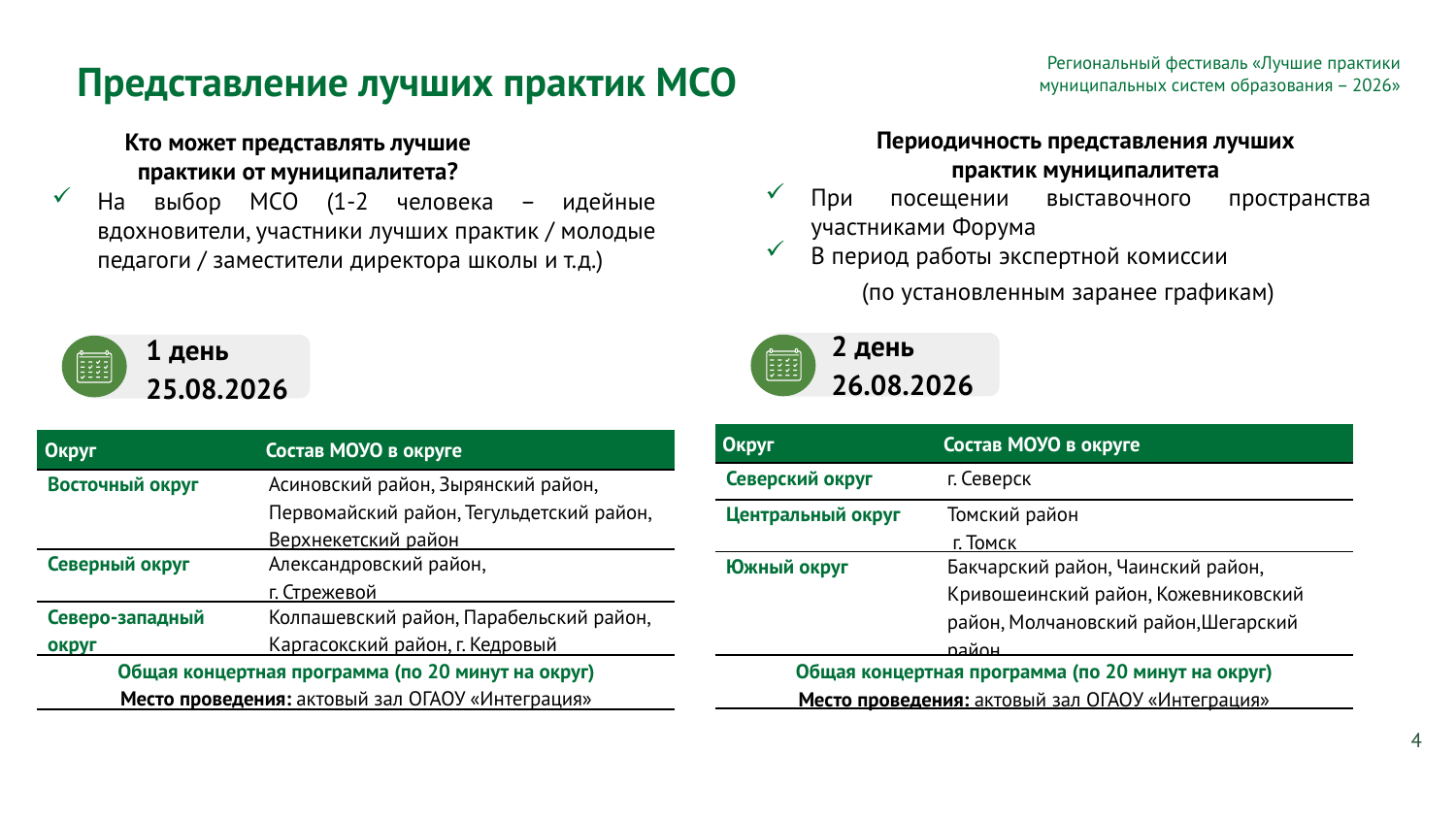

Региональный фестиваль «Лучшие практики муниципальных систем образования – 2026»
Представление лучших практик МСО
Периодичность представления лучших практик муниципалитета
Кто может представлять лучшие практики от муниципалитета?

При посещении выставочного пространства участниками Форума
В период работы экспертной комиссии

(по установленным заранее графикам)
На выбор МСО (1-2 человека – идейные вдохновители, участники лучших практик / молодые педагоги / заместители директора школы и т.д.)

2 день
26.08.2026

1 день
25.08.2026

| Округ | Состав МОУО в округе |
| --- | --- |
| Северский округ | г. Северск |
| Центральный округ | Томский район г. Томск |
| Южный округ | Бакчарский район, Чаинский район, Кривошеинский район, Кожевниковский район, Молчановский район,Шегарский район |
| Общая концертная программа (по 20 минут на округ) Место проведения: актовый зал ОГАОУ «Интеграция» |  |
| Округ | Состав МОУО в округе |
| --- | --- |
| Восточный округ | Асиновский район, Зырянский район, Первомайский район, Тегульдетский район, Верхнекетский район |
| Северный округ | Александровский район, г. Стрежевой |
| Северо-западный округ | Колпашевский район, Парабельский район, Каргасокский район, г. Кедровый |
| Общая концертная программа (по 20 минут на округ) Место проведения: актовый зал ОГАОУ «Интеграция» |  |
4